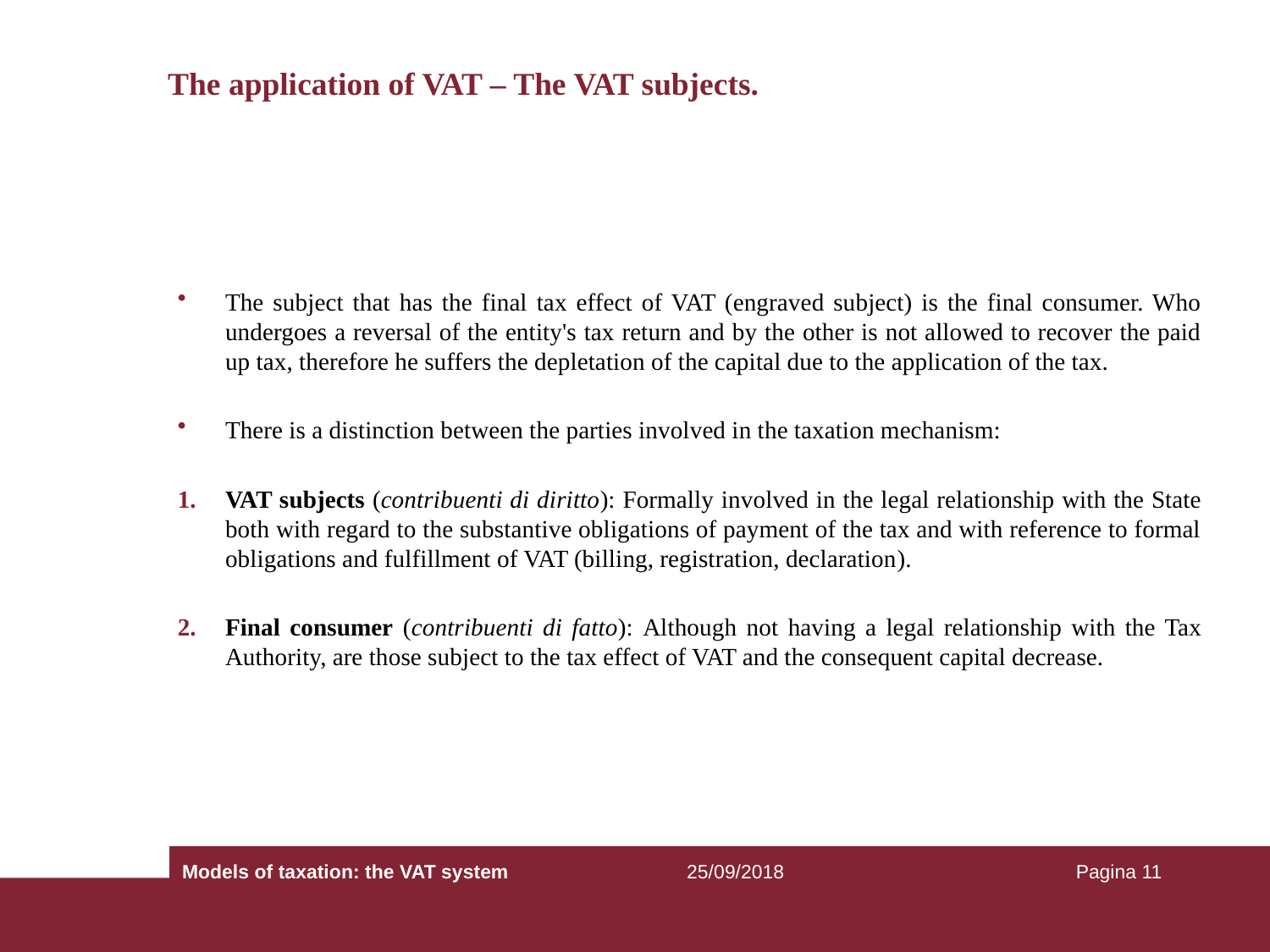

# The application of VAT – The VAT subjects.

The subject that has the final tax effect of VAT (engraved subject) is the final consumer. Who undergoes a reversal of the entity's tax return and by the other is not allowed to recover the paid up tax, therefore he suffers the depletation of the capital due to the application of the tax.

There is a distinction between the parties involved in the taxation mechanism:

VAT subjects (contribuenti di diritto): Formally involved in the legal relationship with the State both with regard to the substantive obligations of payment of the tax and with reference to formal obligations and fulfillment of VAT (billing, registration, declaration).

Final consumer (contribuenti di fatto): Although not having a legal relationship with the Tax Authority, are those subject to the tax effect of VAT and the consequent capital decrease.

Models of taxation: the VAT system
25/09/2018
Pagina 11